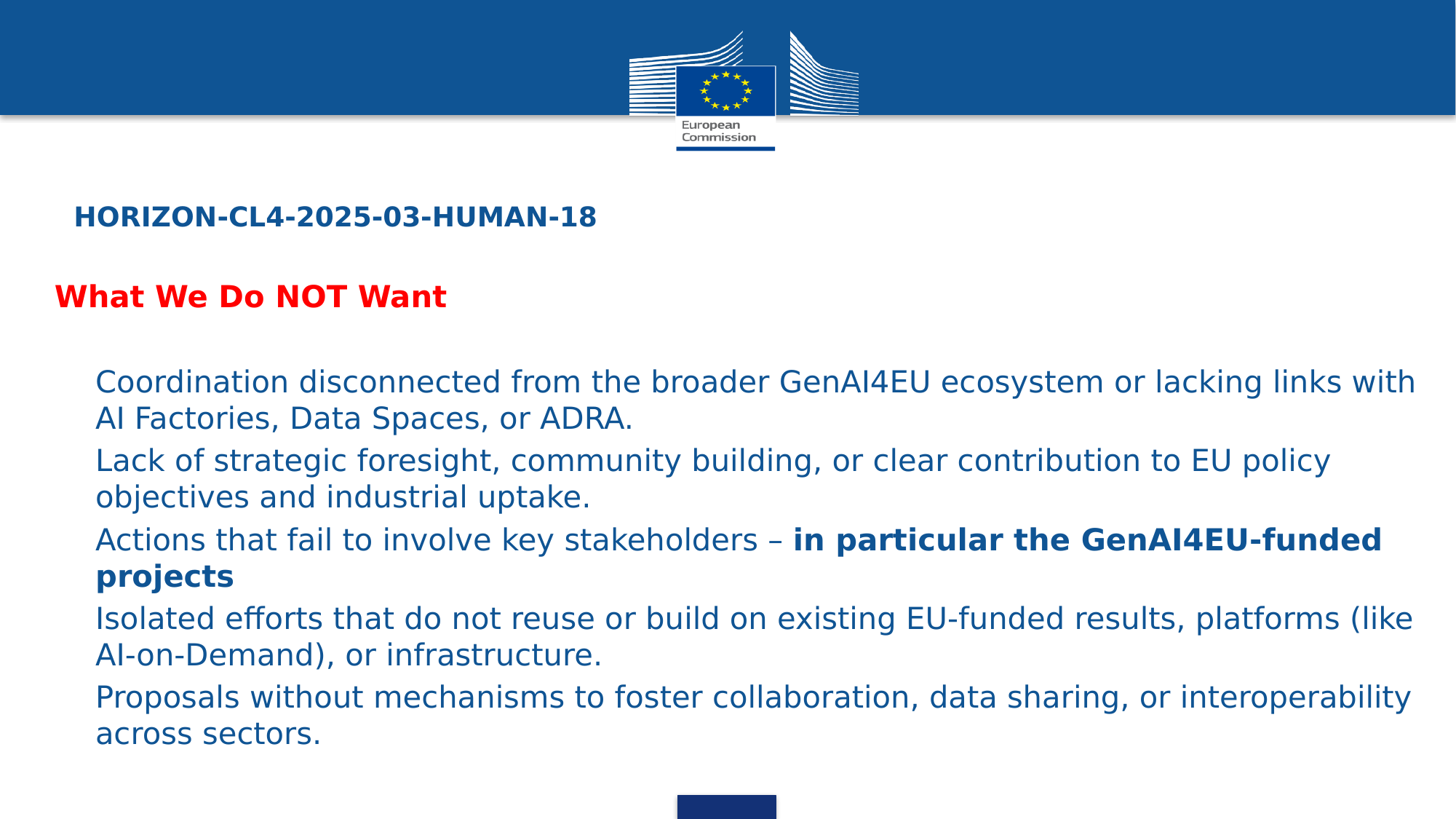

# HORIZON-CL4-2025-03-HUMAN-18
What We Do NOT Want

Coordination disconnected from the broader GenAI4EU ecosystem or lacking links with AI Factories, Data Spaces, or ADRA.
Lack of strategic foresight, community building, or clear contribution to EU policy objectives and industrial uptake.
Actions that fail to involve key stakeholders – in particular the GenAI4EU-funded projects
Isolated efforts that do not reuse or build on existing EU-funded results, platforms (like AI-on-Demand), or infrastructure.
Proposals without mechanisms to foster collaboration, data sharing, or interoperability across sectors.